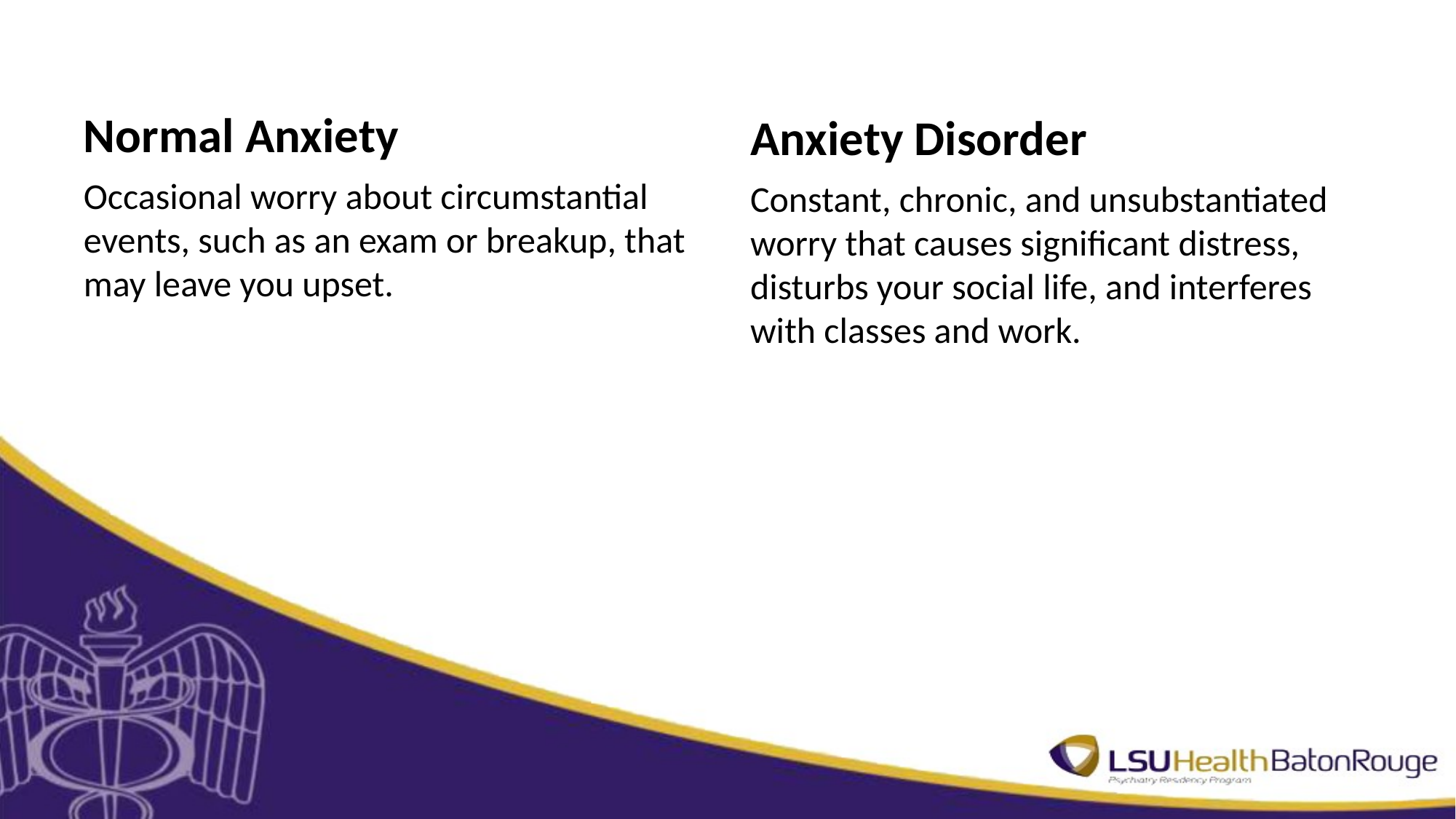

#
Normal Anxiety
Anxiety Disorder
Occasional worry about circumstantial events, such as an exam or breakup, that may leave you upset.

Constant, chronic, and unsubstantiated worry that causes significant distress, disturbs your social life, and interferes with classes and work.